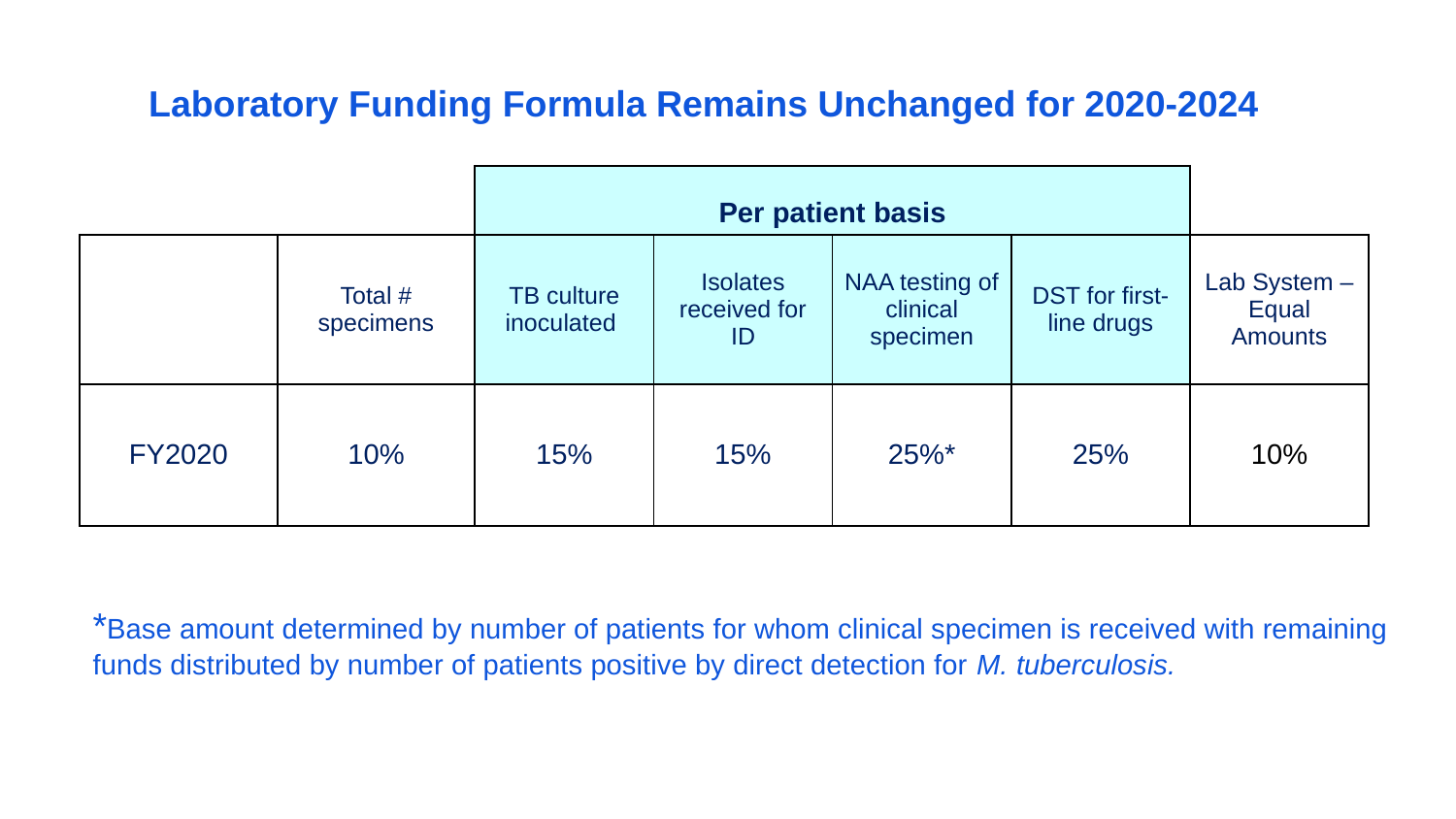

Laboratory Funding Formula Remains Unchanged for 2020-2024
|  |  | Per patient basis |  |  |  |  |
| --- | --- | --- | --- | --- | --- | --- |
|  | Total # specimens | TB culture inoculated | Isolates received for ID | NAA testing of clinical specimen | DST for first-line drugs | Lab System – Equal Amounts |
| FY2020 | 10% | 15% | 15% | 25%\* | 25% | 10% |
*Base amount determined by number of patients for whom clinical specimen is received with remaining funds distributed by number of patients positive by direct detection for M. tuberculosis.